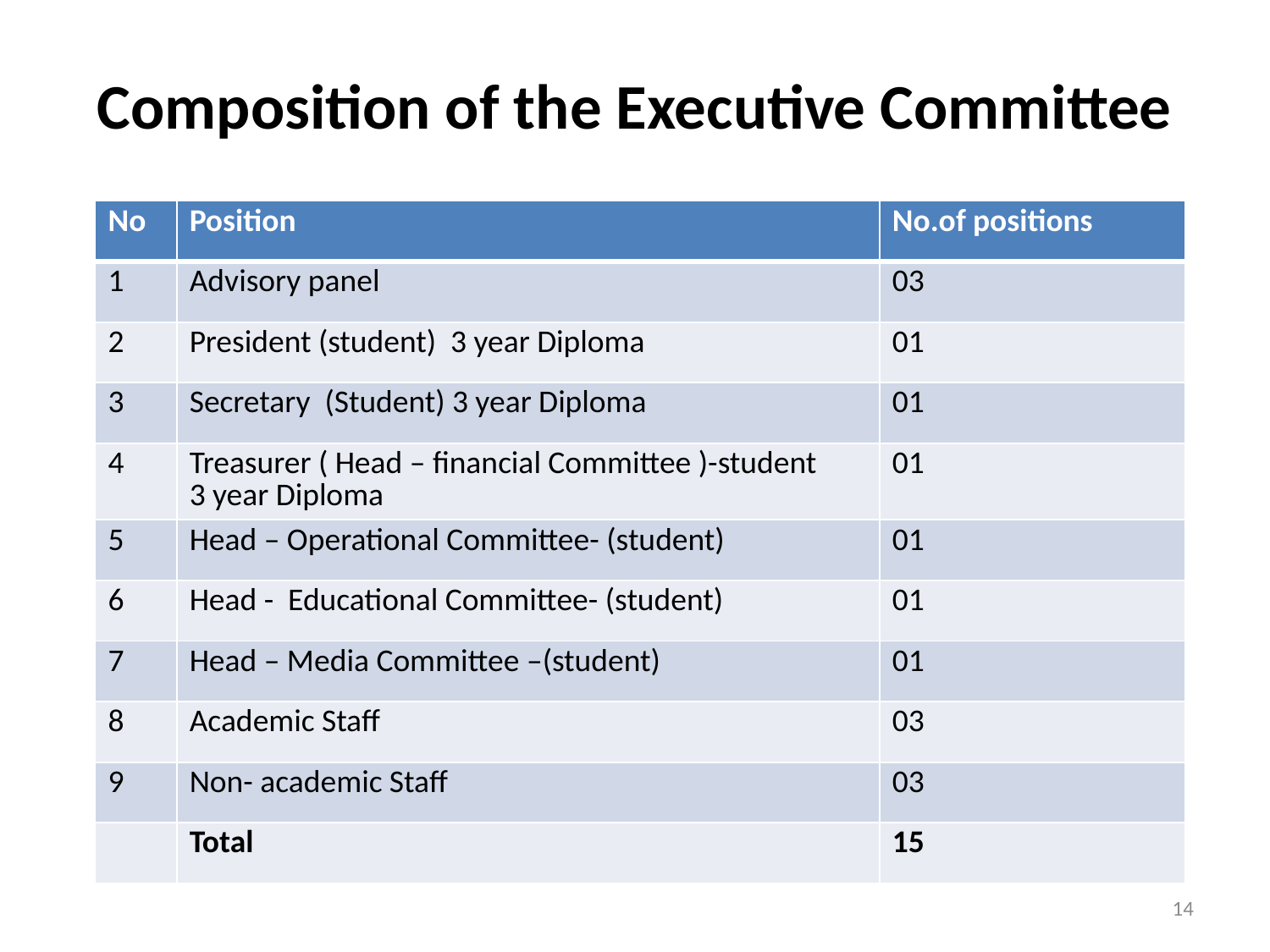

# Composition of the Executive Committee
| No | Position | No.of positions |
| --- | --- | --- |
| 1 | Advisory panel | 03 |
| 2 | President (student) 3 year Diploma | 01 |
| 3 | Secretary (Student) 3 year Diploma | 01 |
| 4 | Treasurer ( Head – financial Committee )-student 3 year Diploma | 01 |
| 5 | Head – Operational Committee- (student) | 01 |
| 6 | Head - Educational Committee- (student) | 01 |
| 7 | Head – Media Committee –(student) | 01 |
| 8 | Academic Staff | 03 |
| 9 | Non- academic Staff | 03 |
|  | Total | 15 |
14